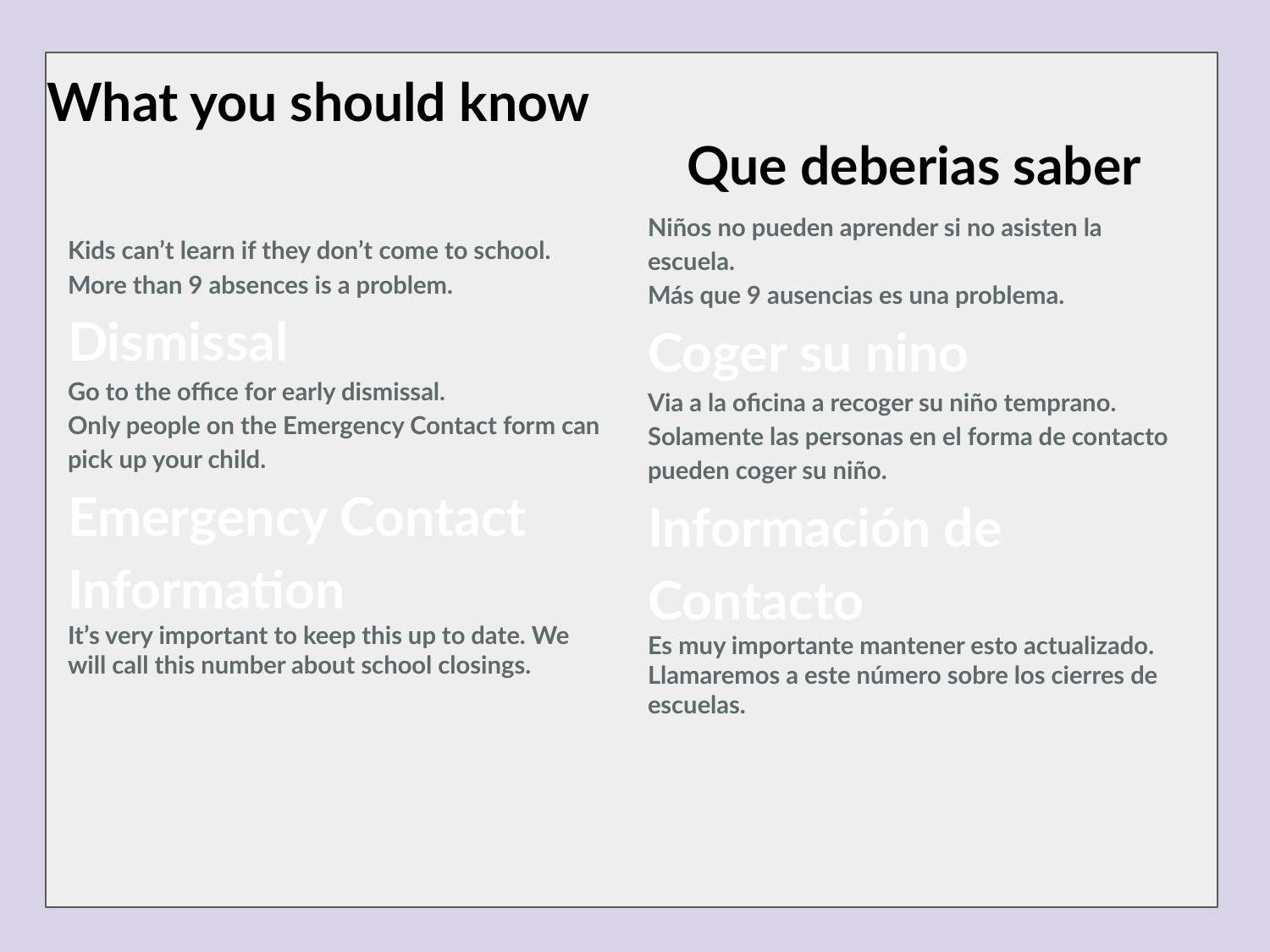

# What you should know
Que deberias saber
Niños no pueden aprender si no asisten la escuela.
Más que 9 ausencias es una problema.
Coger su nino
Via a la oficina a recoger su niño temprano.
Solamente las personas en el forma de contacto pueden coger su niño.
Información de Contacto
Es muy importante mantener esto actualizado. Llamaremos a este número sobre los cierres de escuelas.

Kids can’t learn if they don’t come to school.
More than 9 absences is a problem.
Dismissal
Go to the office for early dismissal.
Only people on the Emergency Contact form can pick up your child.
Emergency Contact Information
It’s very important to keep this up to date. We will call this number about school closings.